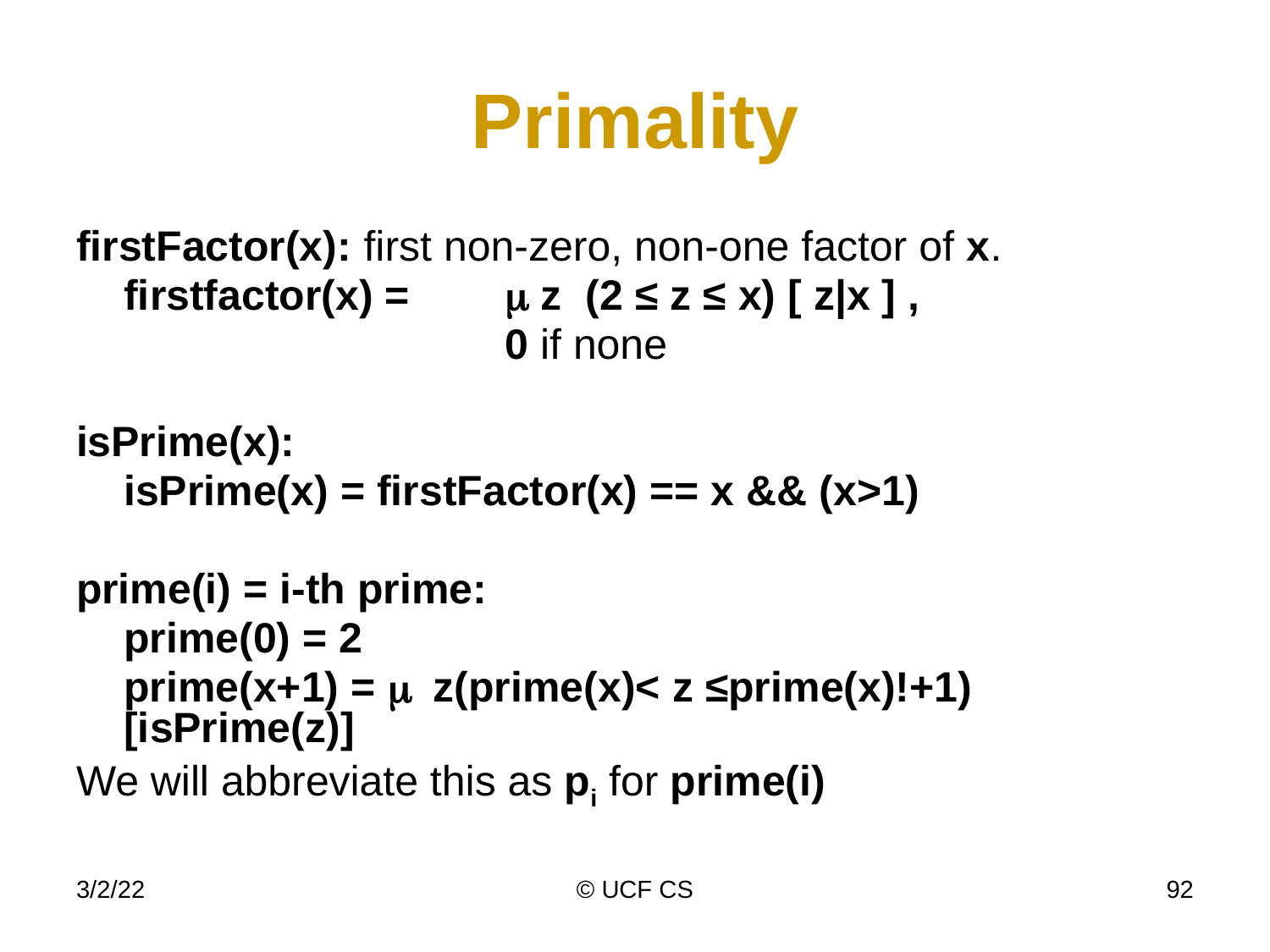

# Primality
firstFactor(x): first non-zero, non-one factor of x.
	firstfactor(x) = 	μ z  (2 ≤ z ≤ x) [ z|x ] ,
				0 if none

isPrime(x):
	isPrime(x) = firstFactor(x) == x && (x>1)

prime(i) = i-th prime:
	prime(0) = 2
	prime(x+1) = μ z(prime(x)< z ≤prime(x)!+1)[isPrime(z)]
We will abbreviate this as pi for prime(i)
3/2/22
© UCF CS
92